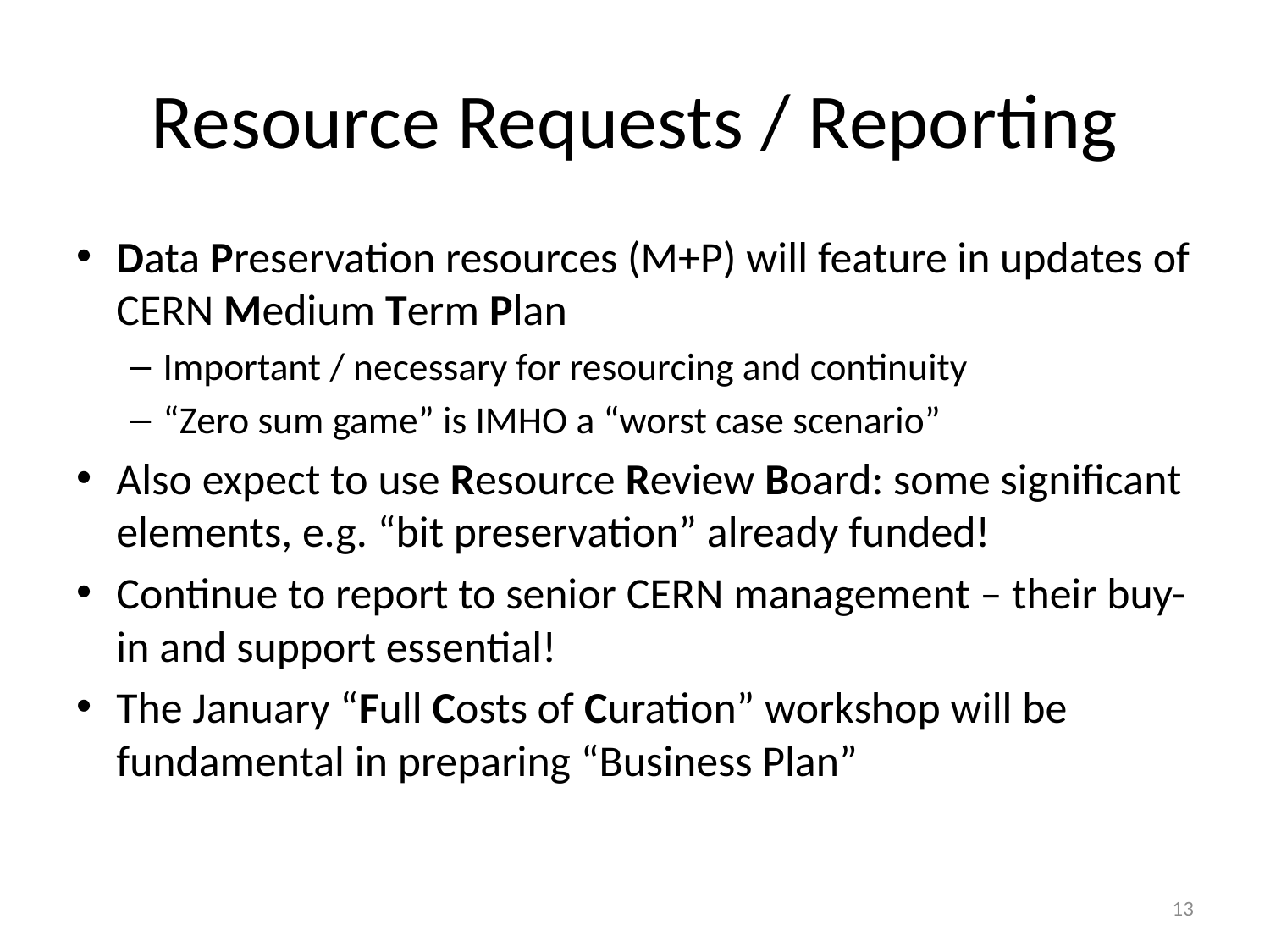

# Resource Requests / Reporting
Data Preservation resources (M+P) will feature in updates of CERN Medium Term Plan
Important / necessary for resourcing and continuity
“Zero sum game” is IMHO a “worst case scenario”
Also expect to use Resource Review Board: some significant elements, e.g. “bit preservation” already funded!
Continue to report to senior CERN management – their buy-in and support essential!
The January “Full Costs of Curation” workshop will be fundamental in preparing “Business Plan”

13